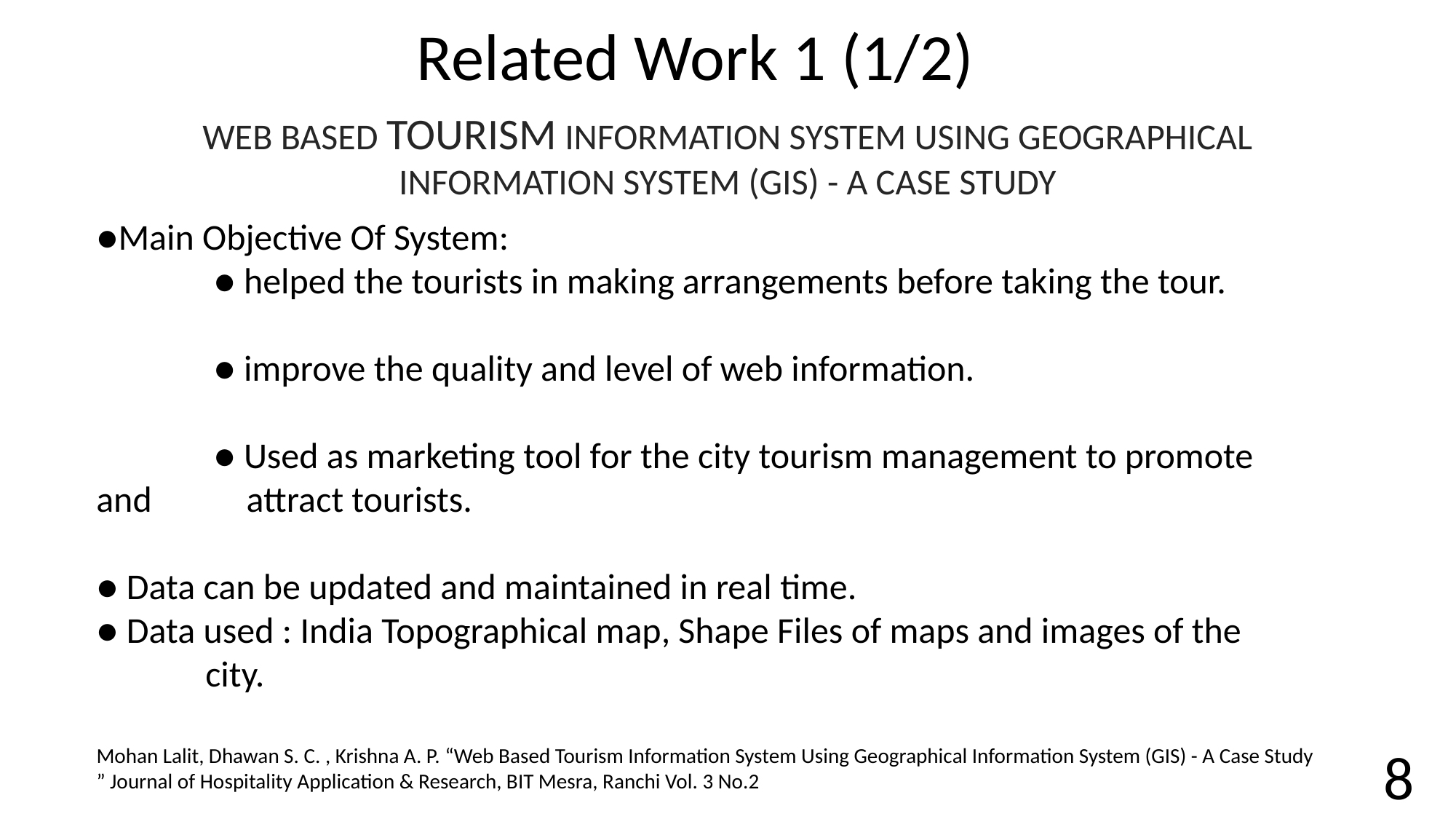

# Related Work 1 (1/2)
WEB BASED TOURISM INFORMATION SYSTEM USING GEOGRAPHICAL INFORMATION SYSTEM (GIS) - A CASE STUDY

●Main Objective Of System:
	 ● helped the tourists in making arrangements before taking the tour.

	 ● improve the quality and level of web information.

	 ● Used as marketing tool for the city tourism management to promote and 	     attract tourists.

● Data can be updated and maintained in real time.
● Data used : India Topographical map, Shape Files of maps and images of the    	city.

Mohan Lalit, Dhawan S. C. , Krishna A. P. “Web Based Tourism Information System Using Geographical Information System (GIS) - A Case Study ” Journal of Hospitality Application & Research, BIT Mesra, Ranchi Vol. 3 No.2

8